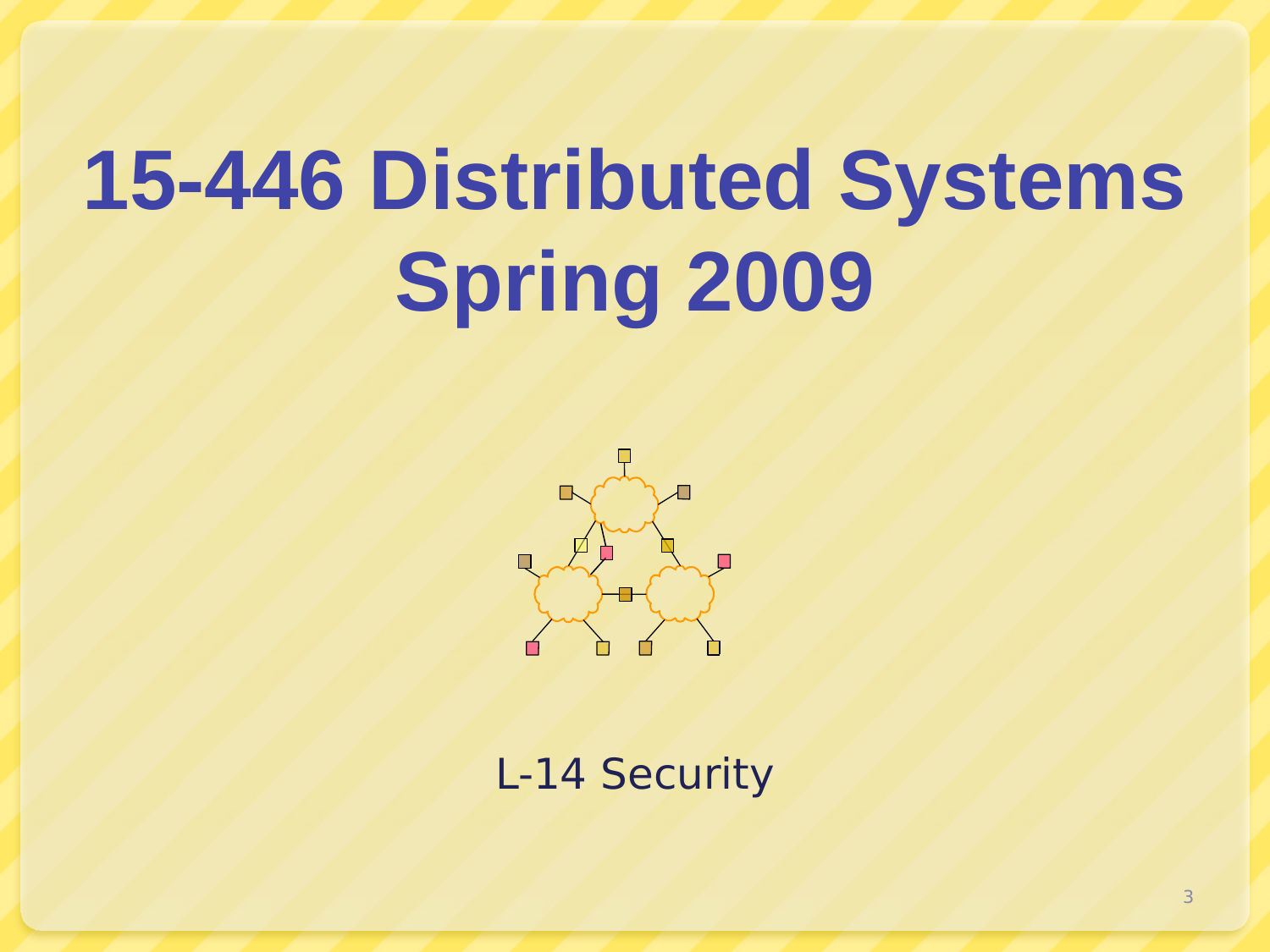

# 15-446 Distributed Systems Spring 2009

L-14 Security
3